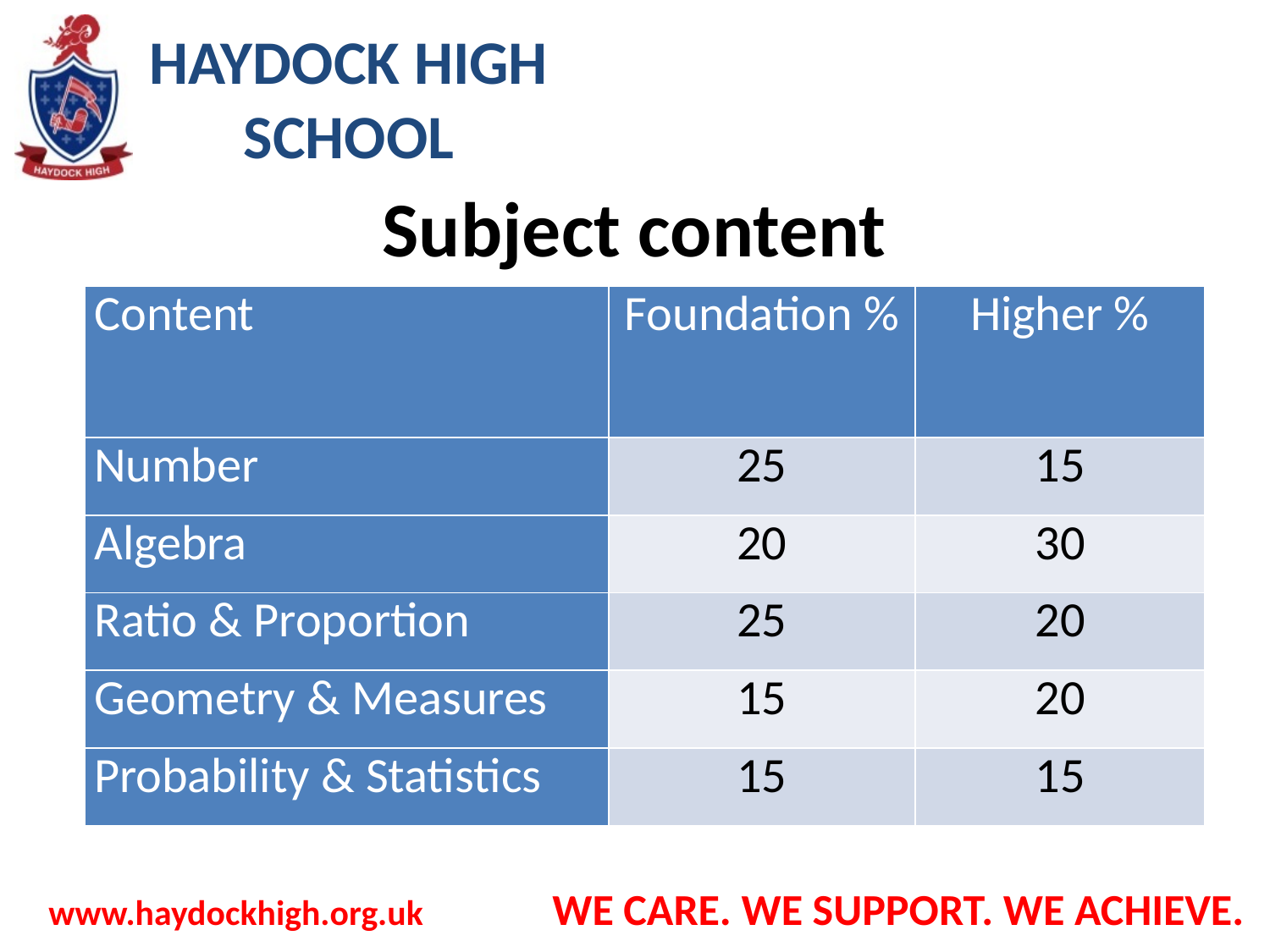

# Subject content
| Content | Foundation % | Higher % |
| --- | --- | --- |
| Number | 25 | 15 |
| Algebra | 20 | 30 |
| Ratio & Proportion | 25 | 20 |
| Geometry & Measures | 15 | 20 |
| Probability & Statistics | 15 | 15 |